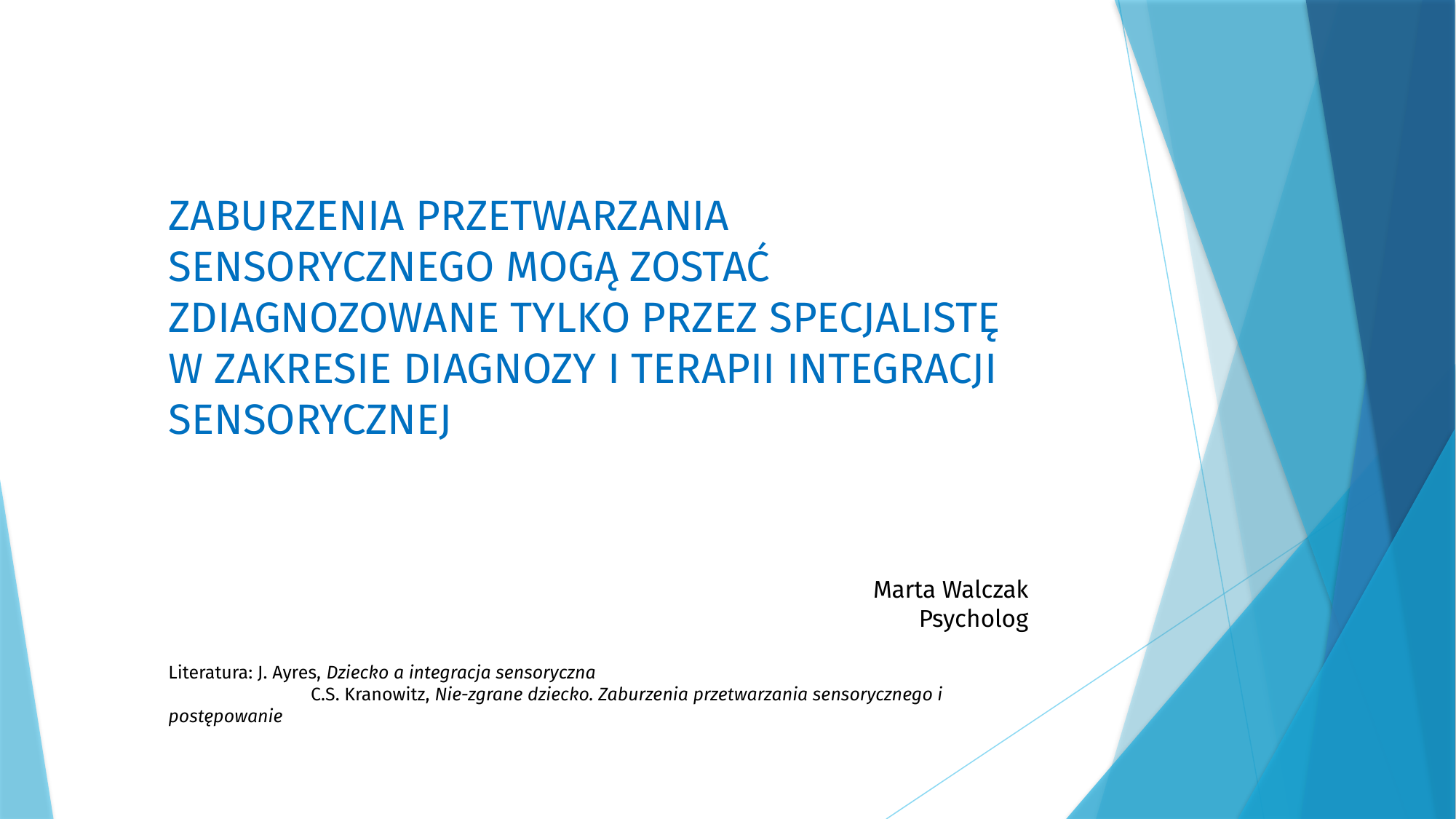

ZABURZENIA PRZETWARZANIA SENSORYCZNEGO MOGĄ ZOSTAĆ ZDIAGNOZOWANE TYLKO PRZEZ SPECJALISTĘ W ZAKRESIE DIAGNOZY I TERAPII INTEGRACJI SENSORYCZNEJ

Marta Walczak
Psycholog

Literatura: J. Ayres, Dziecko a integracja sensoryczna
	       C.S. Kranowitz, Nie-zgrane dziecko. Zaburzenia przetwarzania sensorycznego i postępowanie